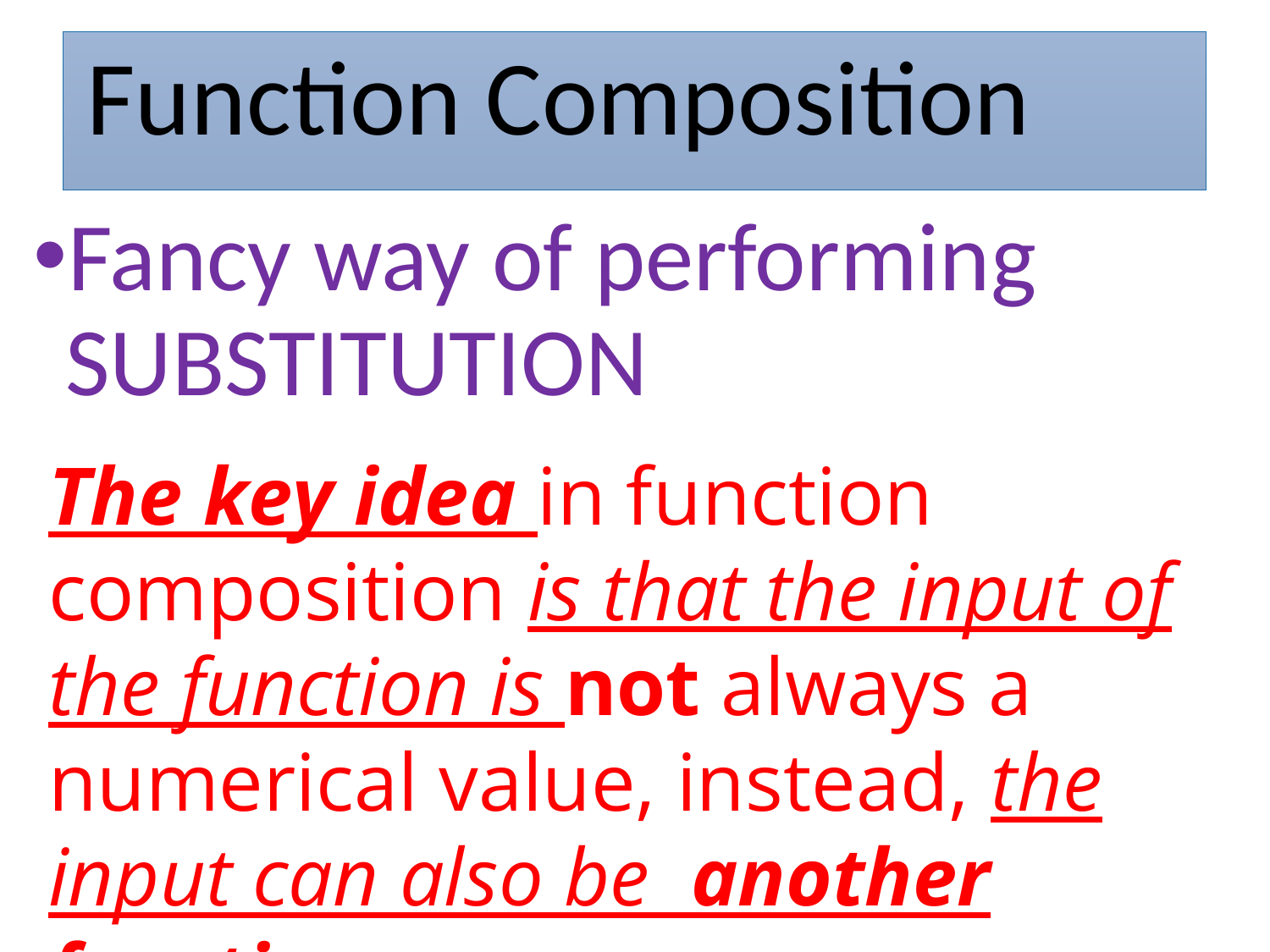

# Function Composition
Fancy way of performing SUBSTITUTION

The key idea in function composition is that the input of the function is not always a numerical value, instead, the input can also be  another function.